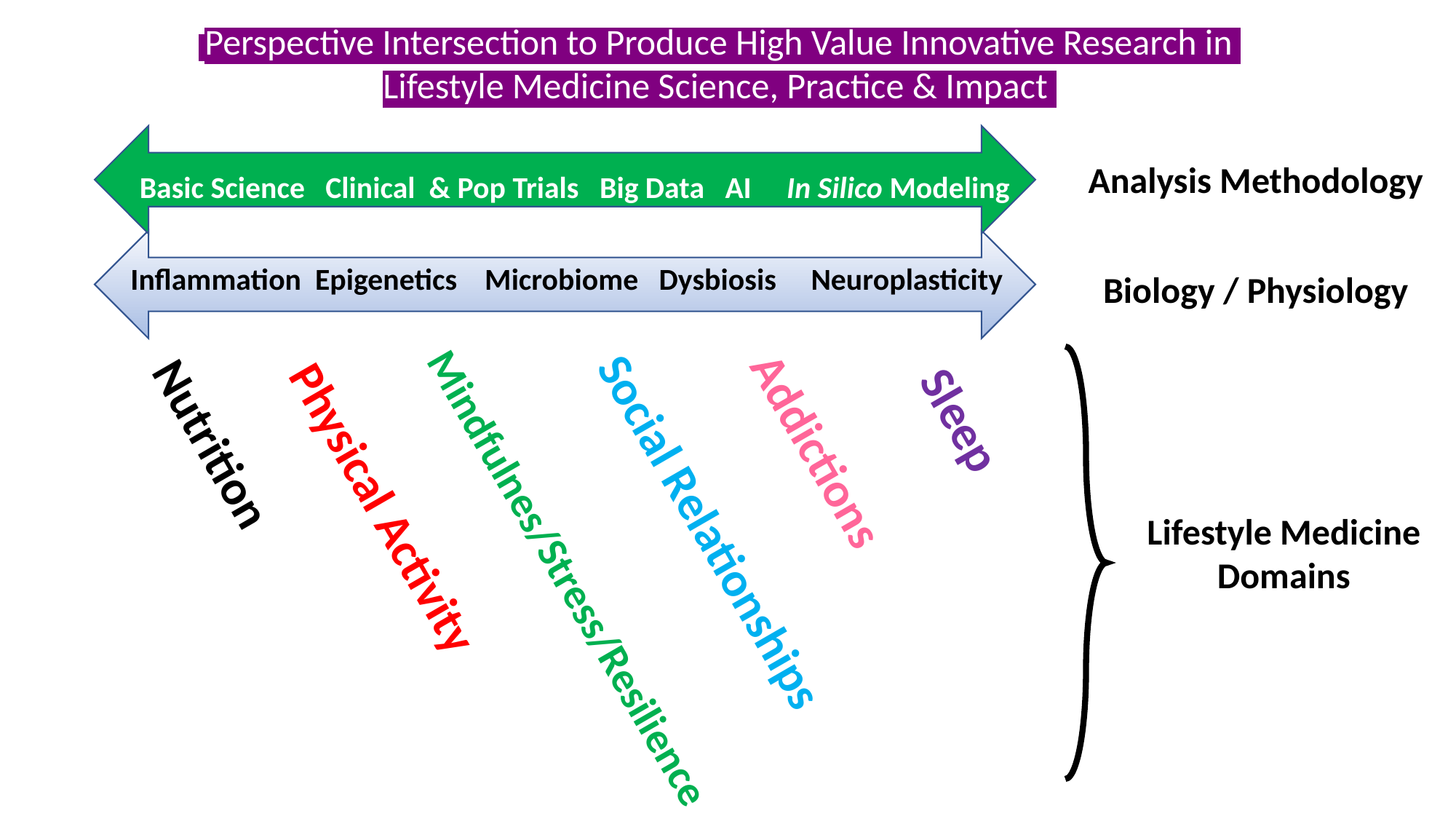

Perspective Intersection to Produce High Value Innovative Research in
Lifestyle Medicine Science, Practice & Impact

Analysis Methodology
Basic Science   Clinical  & Pop Trials   Big Data   AI     In Silico Modeling

Inflammation  Epigenetics    Microbiome   Dysbiosis     Neuroplasticity

Biology / Physiology

Sleep
Nutrition
Addictions
Physical Activity
Social Relationships
Lifestyle Medicine
Domains
Mindfulnes/Stress/Resilience